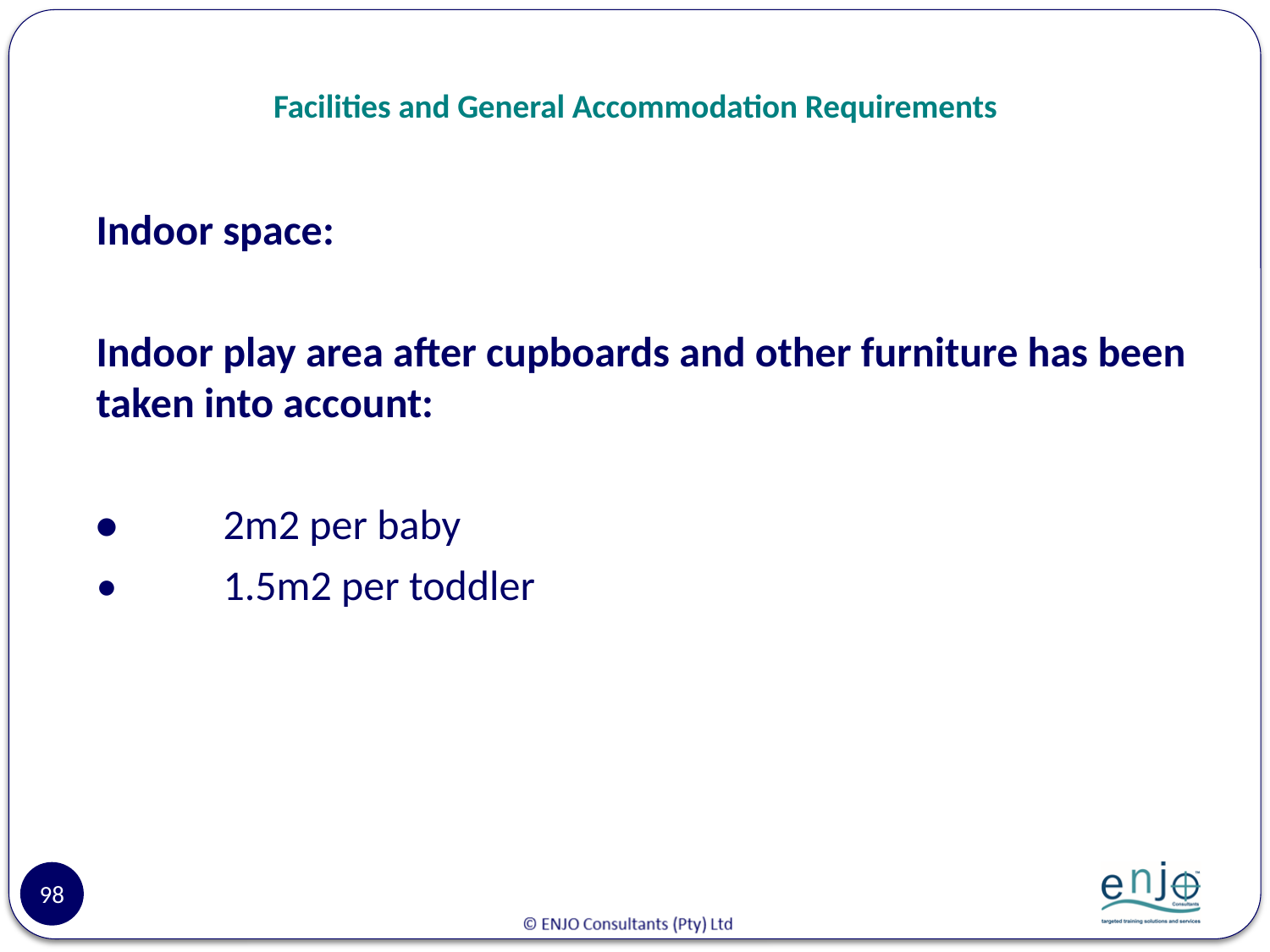

# Facilities and General Accommodation Requirements
Indoor space:

Indoor play area after cupboards and other furniture has been taken into account:

•	2m2 per baby
•	1.5m2 per toddler

98